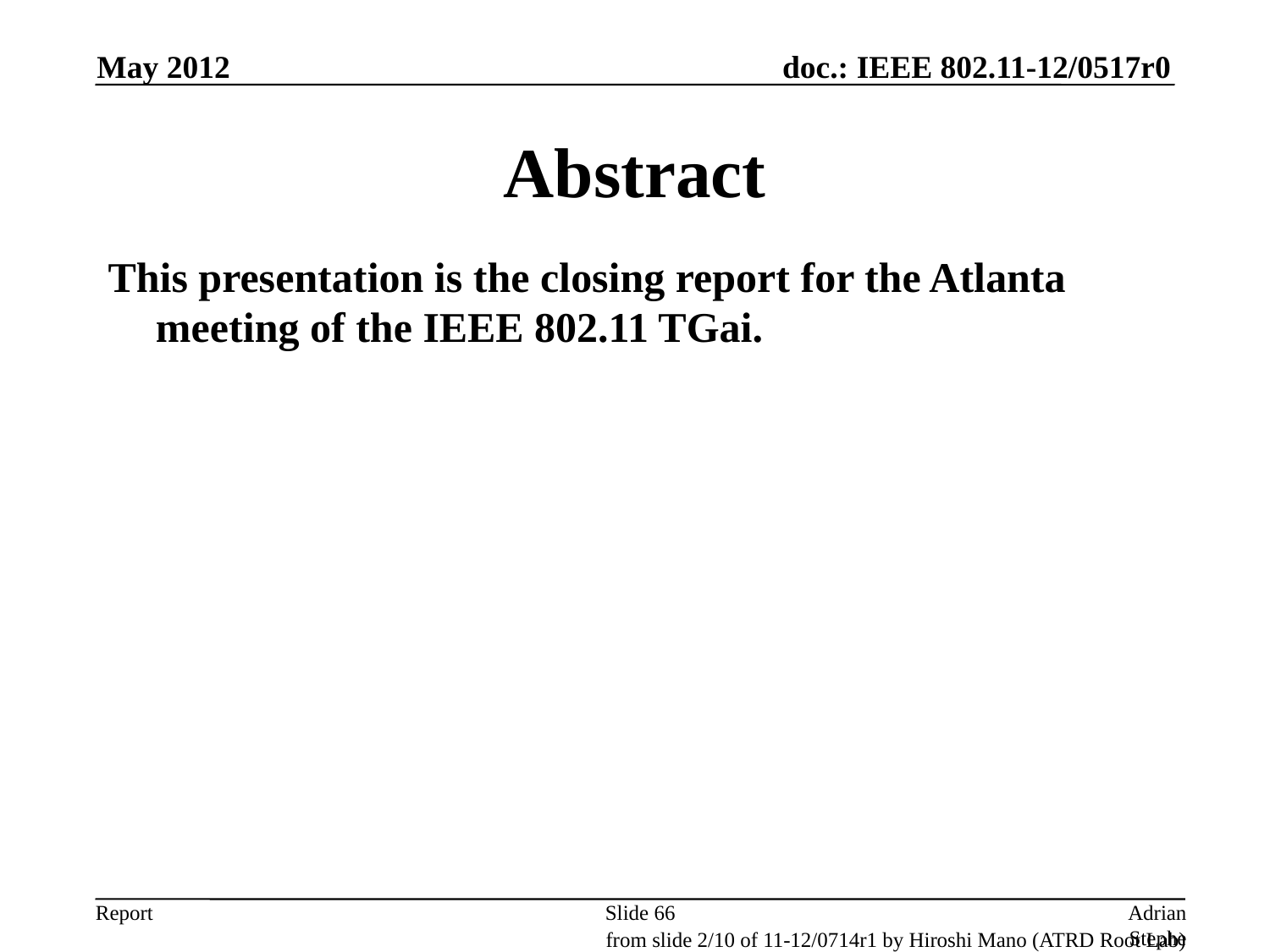

May 2012
# Abstract
This presentation is the closing report for the Atlanta  meeting of the IEEE 802.11 TGai.
Slide 66
Adrian Stephens, Intel Corporation
from slide 2/10 of 11-12/0714r1 by Hiroshi Mano (ATRD Root Lab)